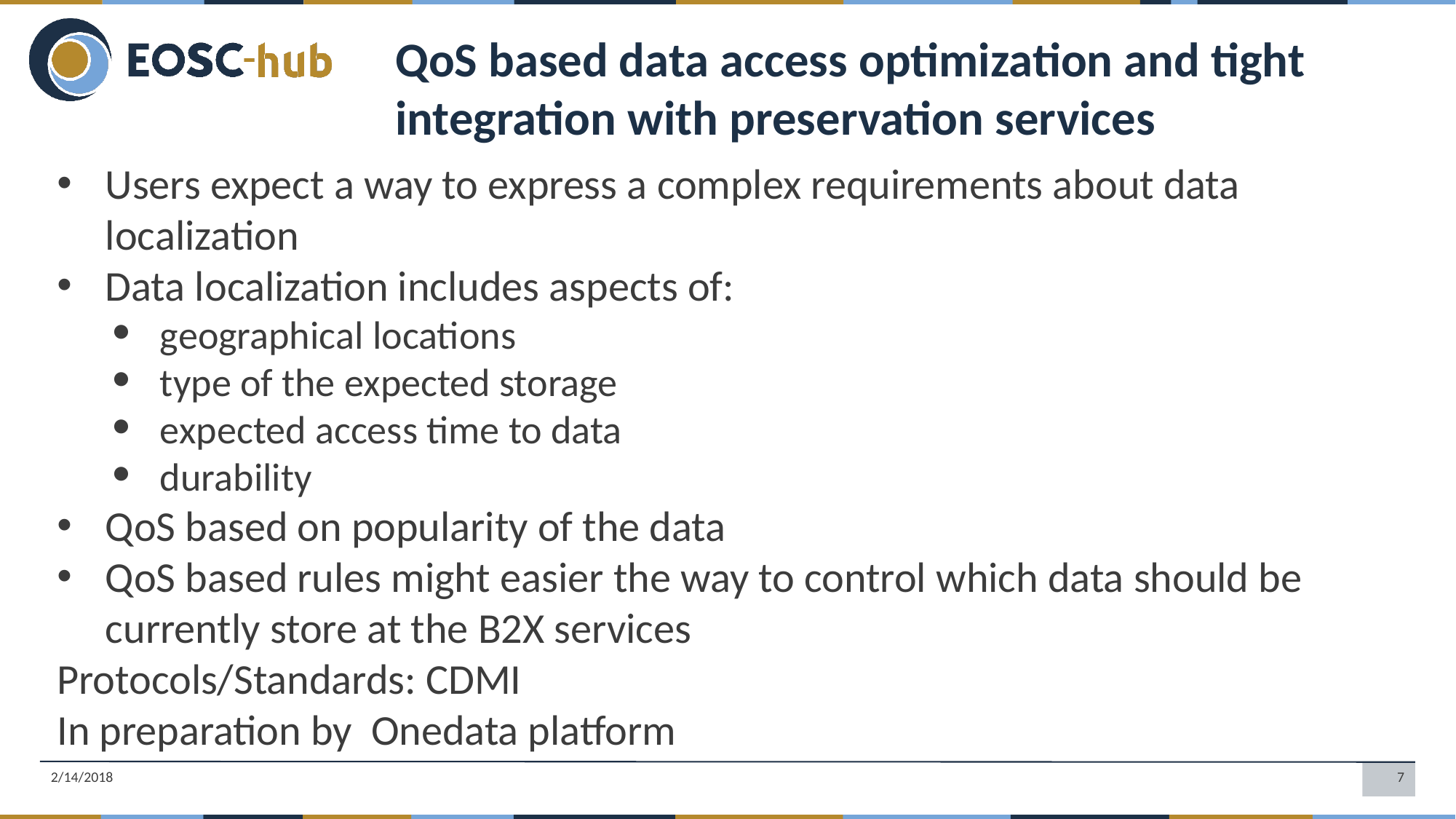

QoS based data access optimization and tight integration with preservation services
Users expect a way to express a complex requirements about data localization
Data localization includes aspects of:
geographical locations
type of the expected storage
expected access time to data
durability
QoS based on popularity of the data
QoS based rules might easier the way to control which data should be currently store at the B2X services
Protocols/Standards: CDMI
In preparation by  Onedata platform

2/14/2018
7